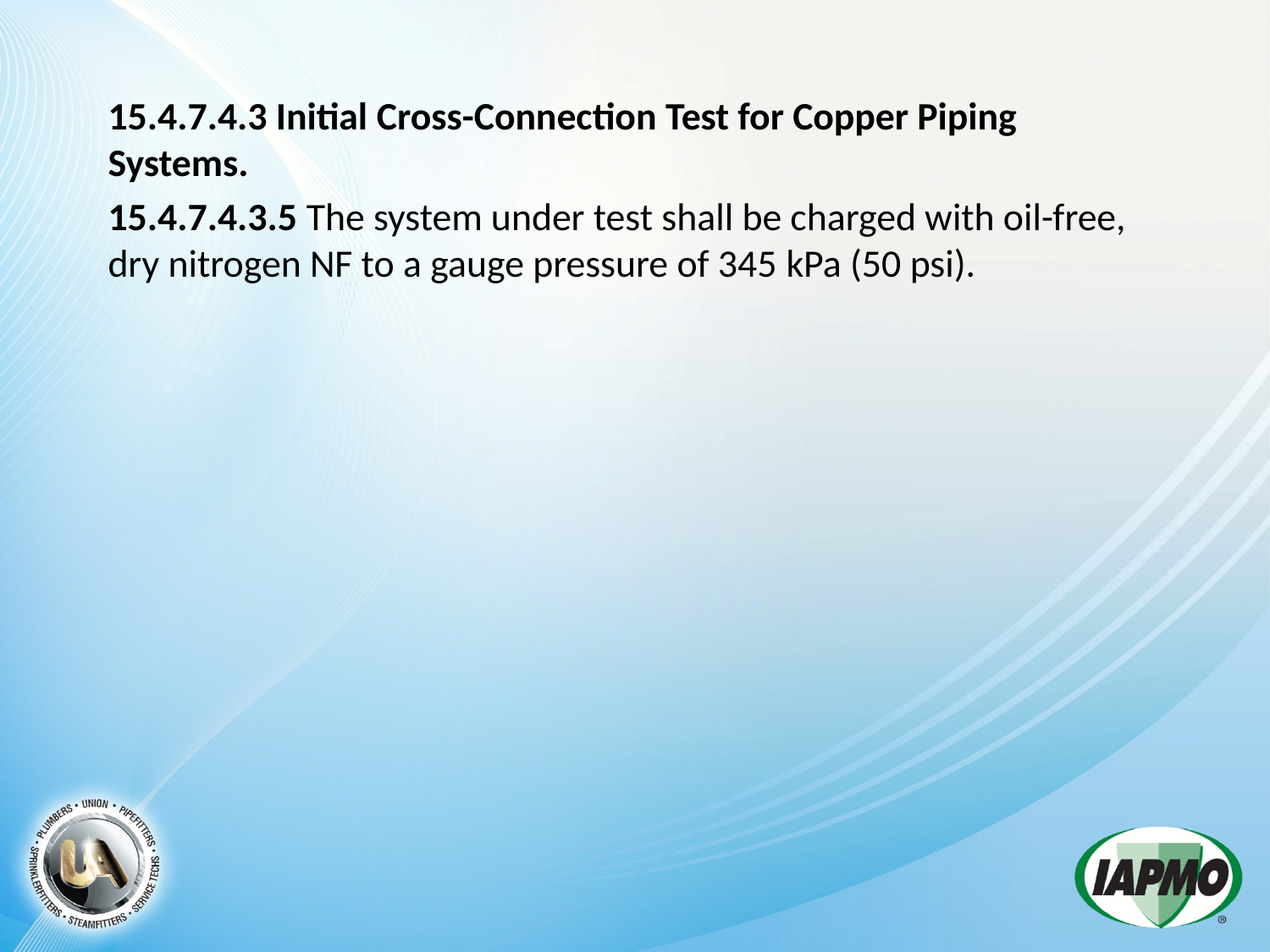

15.4.7.4.3 Initial Cross-Connection Test for Copper Piping Systems.
15.4.7.4.3.5 The system under test shall be charged with oil-free, dry nitrogen NF to a gauge pressure of 345 kPa (50 psi).